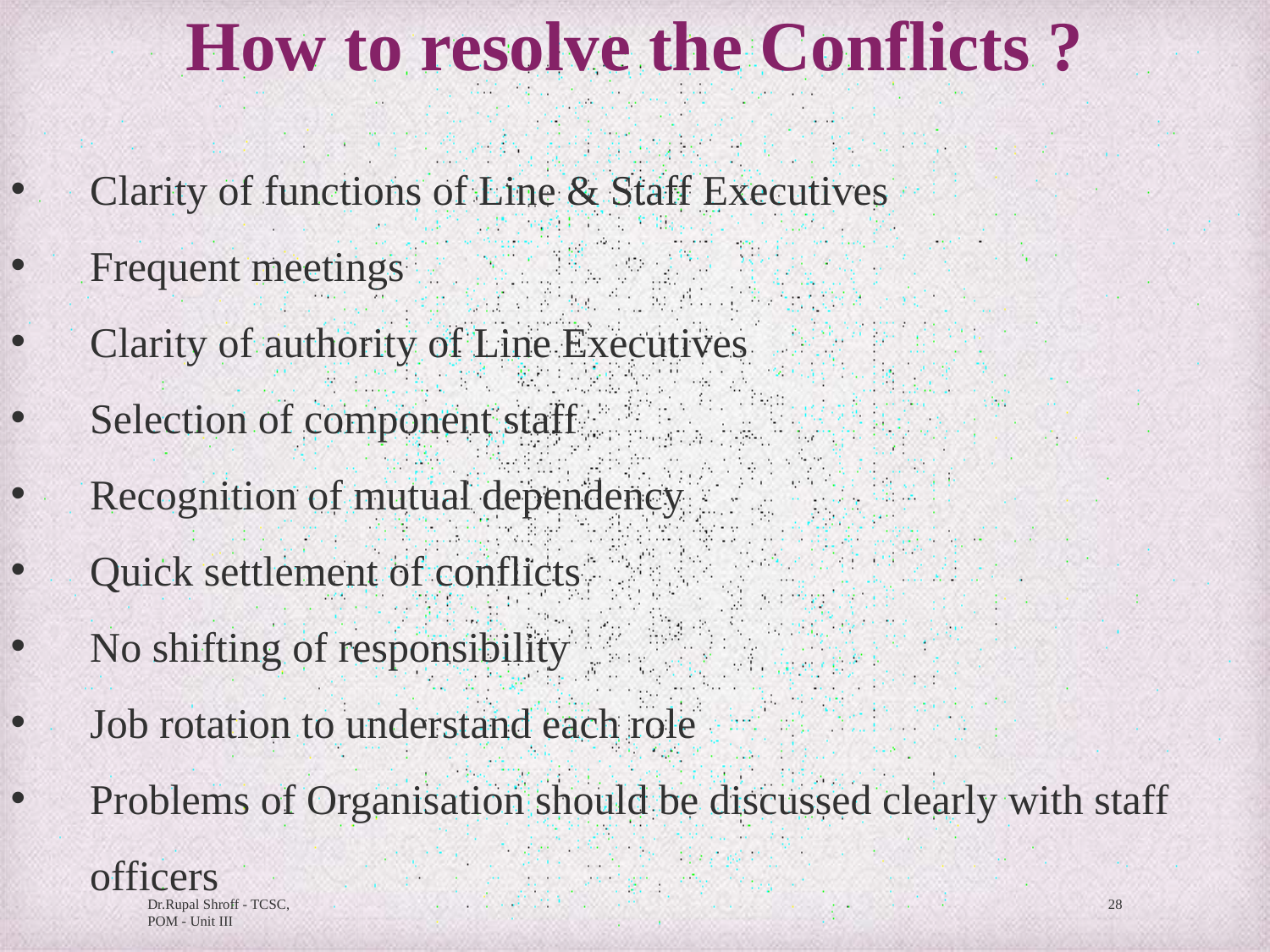

# How to resolve the Conflicts ?
Clarity of functions of Line & Staff Executives
Frequent meetings
Clarity of authority of Line Executives
Selection of component staff
Recognition of mutual dependency
Quick settlement of conflicts
No shifting of responsibility
Job rotation to understand each role
Problems of Organisation should be discussed clearly with staff officers
Dr.Rupal Shroff - TCSC, POM - Unit III
28